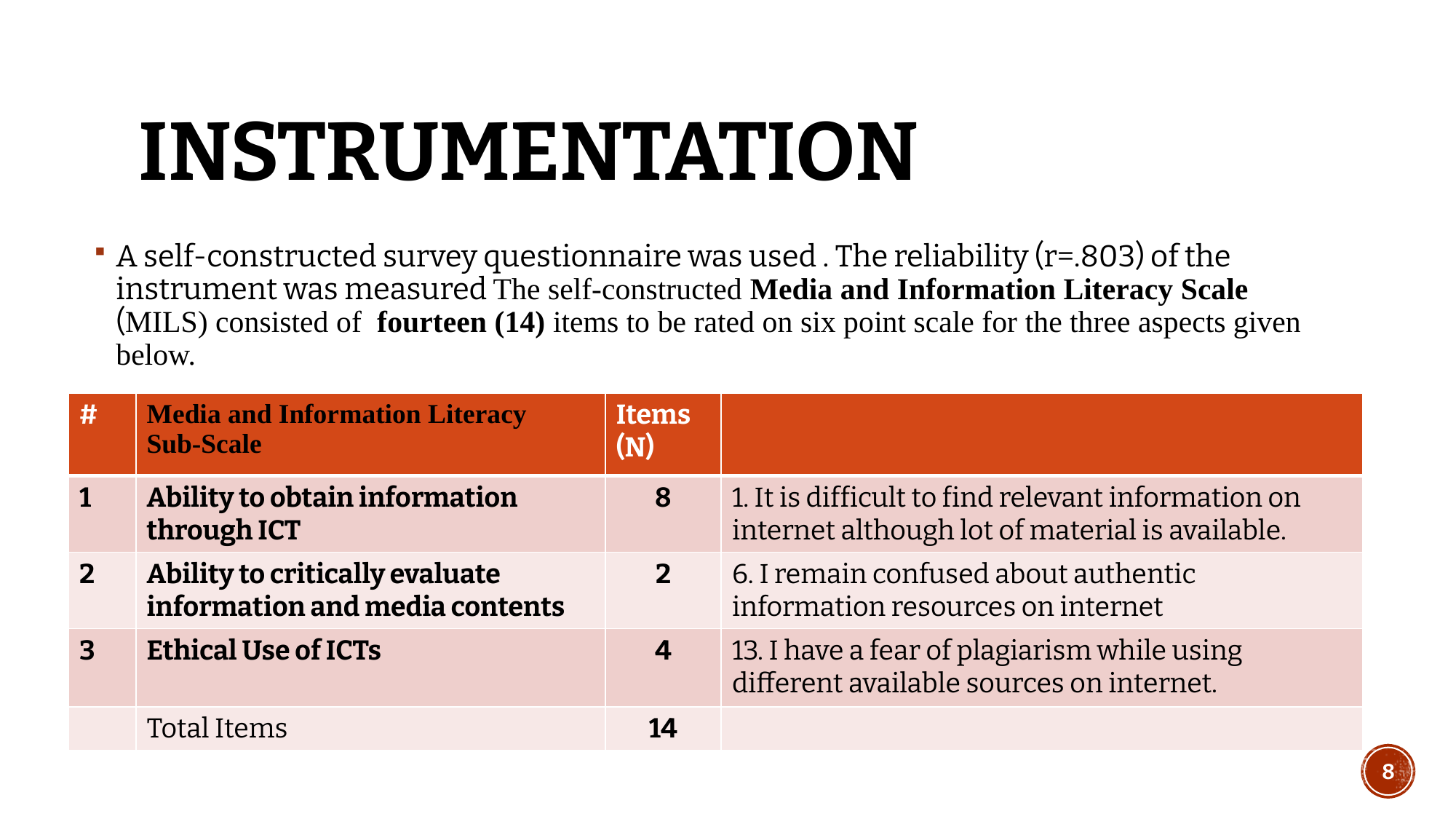

# Instrumentation
A self-constructed survey questionnaire was used . The reliability (r=.803) of the instrument was measured The self-constructed Media and Information Literacy Scale (MILS) consisted of  fourteen (14) items to be rated on six point scale for the three aspects given below.

| # | Media and Information Literacy Sub-Scale | Items (N) |  |
| --- | --- | --- | --- |
| 1 | Ability to obtain information through ICT | 8 | 1. It is difficult to find relevant information on internet although lot of material is available. |
| 2 | Ability to critically evaluate information and media contents | 2 | 6. I remain confused about authentic information resources on internet |
| 3 | Ethical Use of ICTs | 4 | 13. I have a fear of plagiarism while using different available sources on internet. |
|  | Total Items | 14 |  |
8